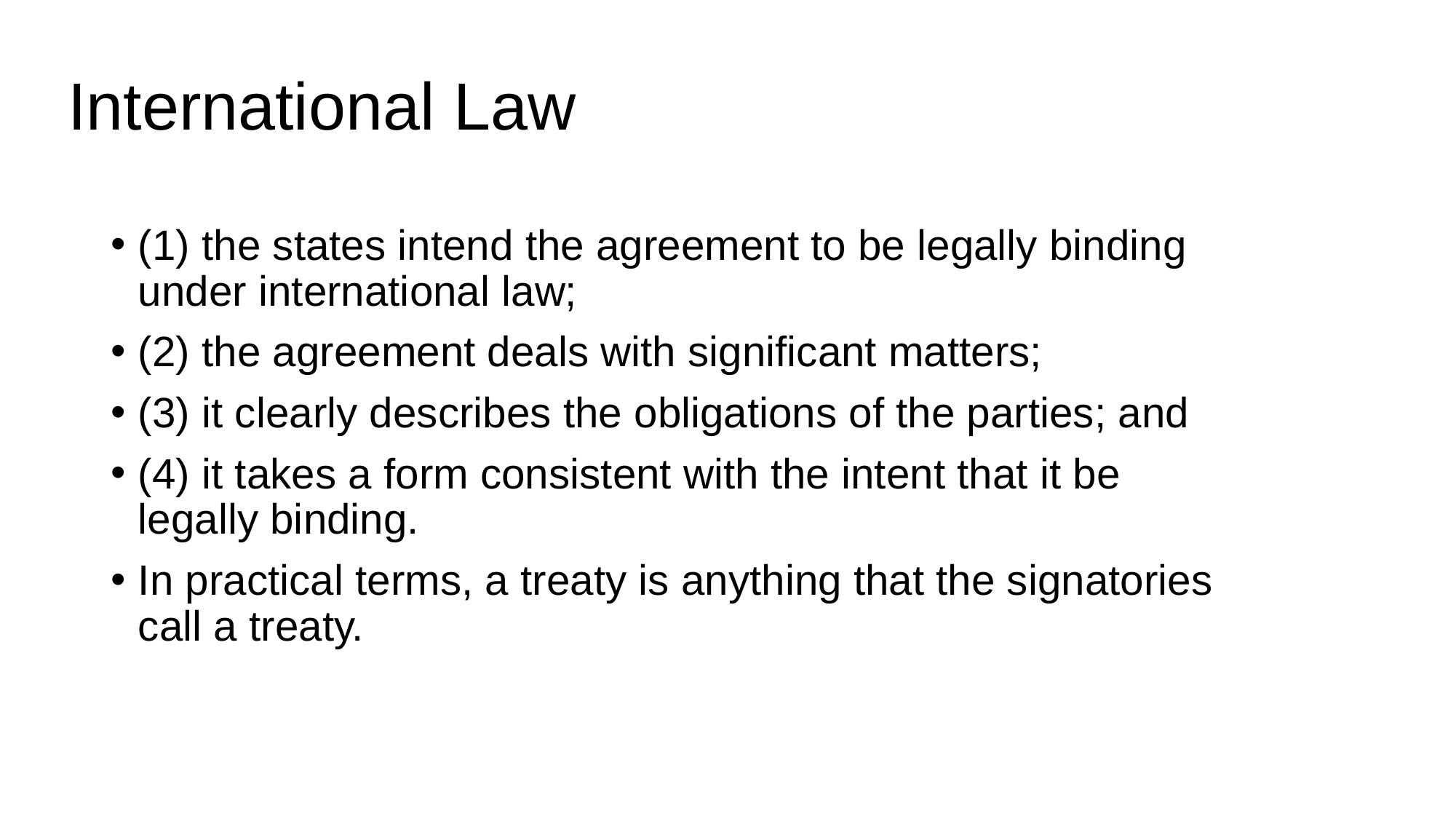

# International Law
(1) the states intend the agreement to be legally binding under international law;
(2) the agreement deals with significant matters;
(3) it clearly describes the obligations of the parties; and
(4) it takes a form consistent with the intent that it be legally binding.
In practical terms, a treaty is anything that the signatories call a treaty.